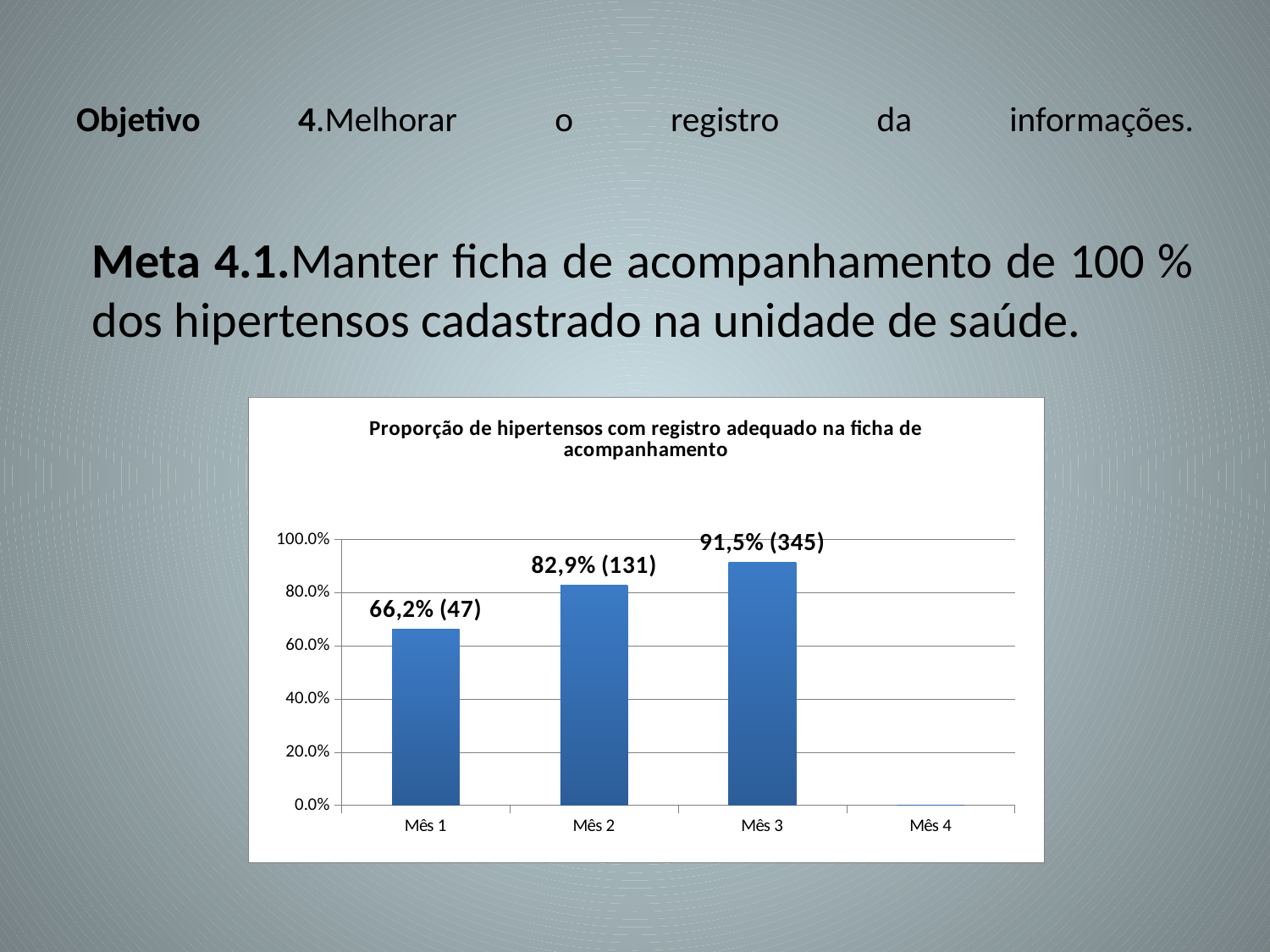

# Objetivo 4.Melhorar o registro da informações.
Meta 4.1.Manter ficha de acompanhamento de 100 % dos hipertensos cadastrado na unidade de saúde.

### Chart:

| Category | Proporção de hipertensos com registro adequado na ficha de acompanhamento |
|---|---|
| Mês 1 | 0.6619718309859157 |
| Mês 2 | 0.8291139240506328 |
| Mês 3 | 0.9151193633952255 |
| Mês 4 | 0.0 |